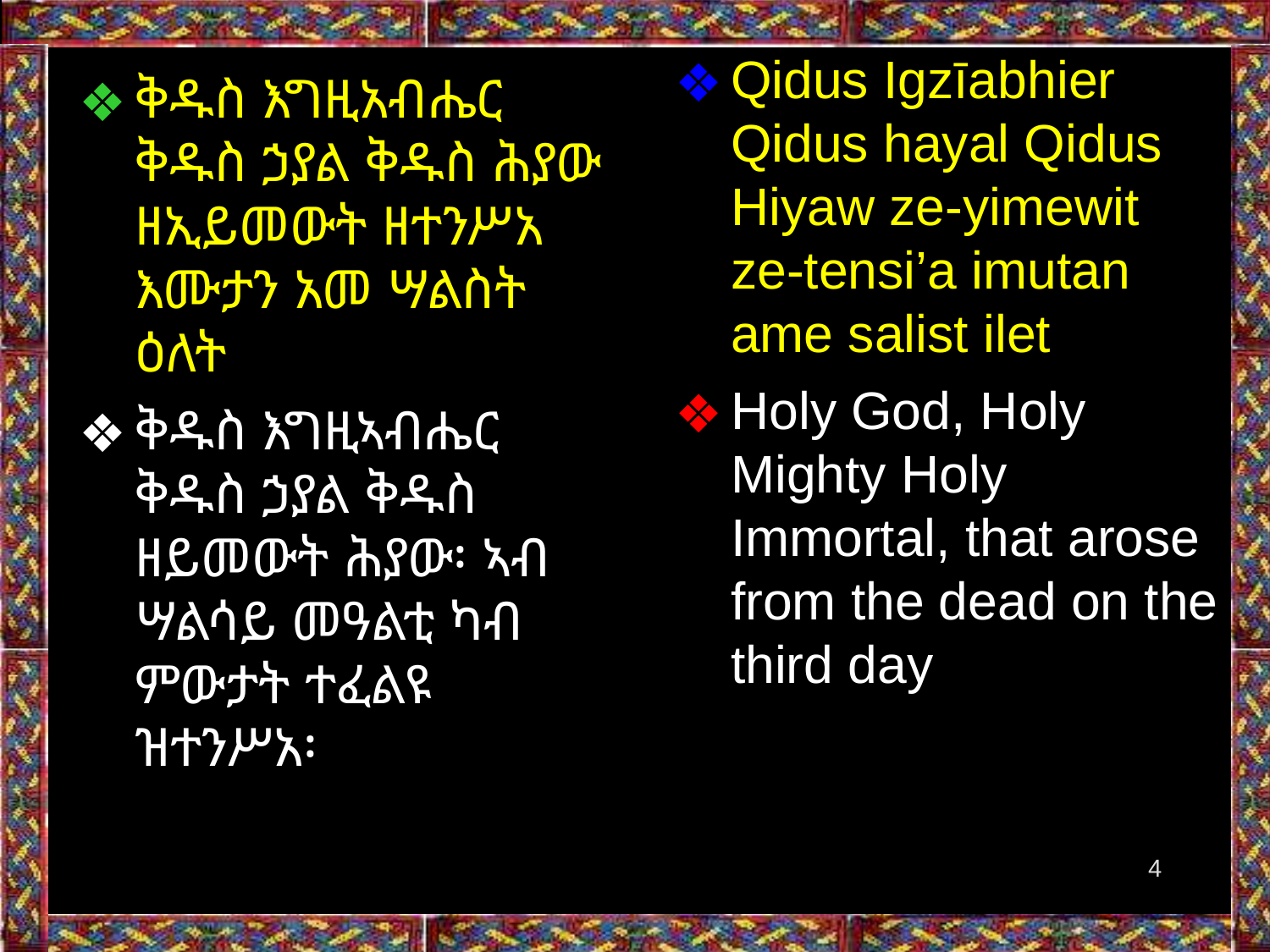

Qidus Igzīabhier Qidus hayal Qidus Hiyaw ze-yimewit ze-tensi’a imutan ame salist ilet
Holy God, Holy Mighty Holy Immortal, that arose from the dead on the third day
ቅዱስ እግዚአብሔር ቅዱስ ኃያል ቅዱስ ሕያው ዘኢይመውት ዘተንሥአ እሙታን አመ ሣልስት ዕለት
ቅዱስ እግዚኣብሔር ቅዱስ ኃያል ቅዱስ ዘይመውት ሕያው፡ ኣብ ሣልሳይ መዓልቲ ካብ ምውታት ተፈልዩ ዝተንሥአ፡

4